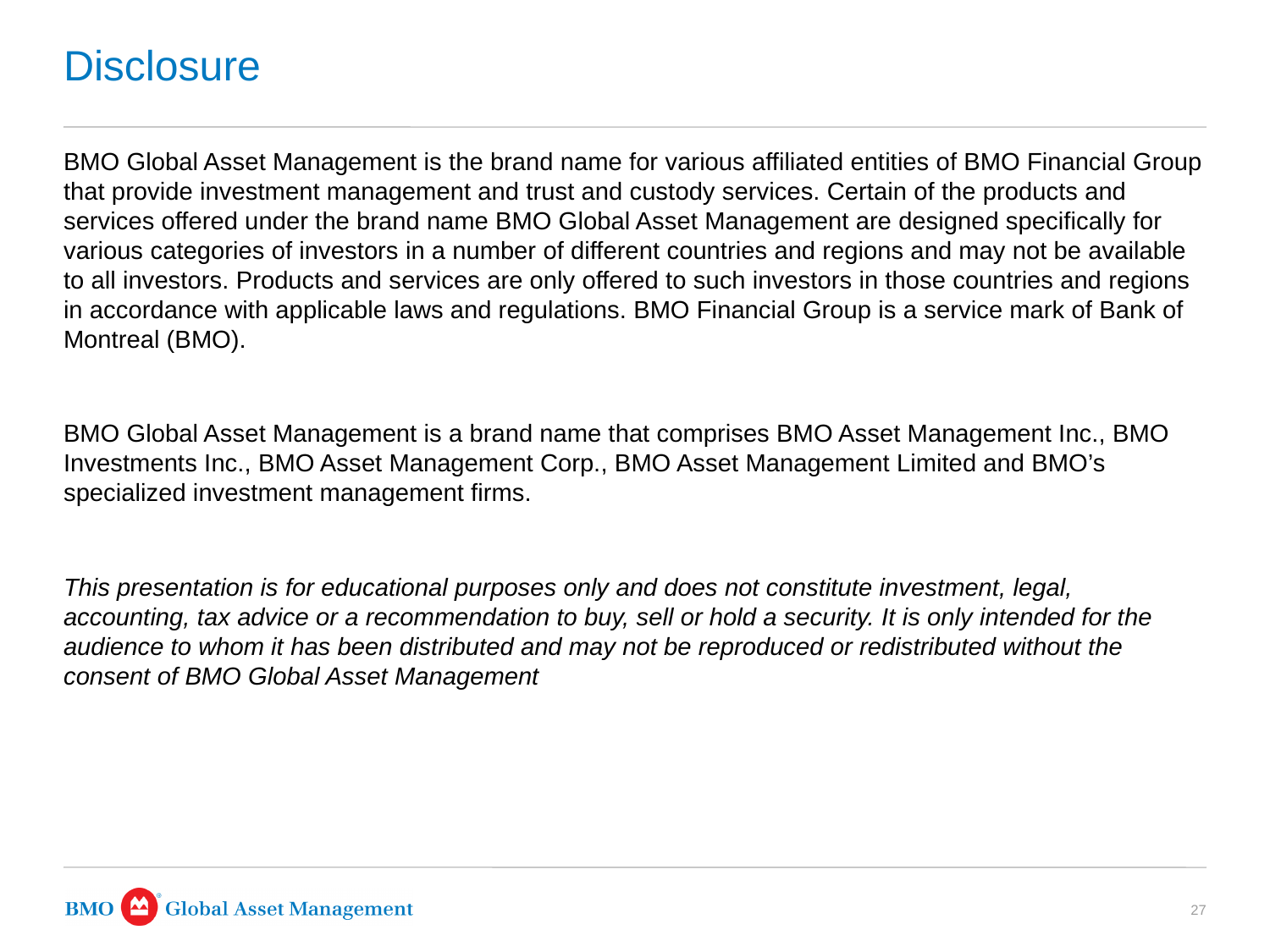

# Disclosure
BMO Global Asset Management is the brand name for various affiliated entities of BMO Financial Group that provide investment management and trust and custody services. Certain of the products and services offered under the brand name BMO Global Asset Management are designed specifically for various categories of investors in a number of different countries and regions and may not be available to all investors. Products and services are only offered to such investors in those countries and regions in accordance with applicable laws and regulations. BMO Financial Group is a service mark of Bank of Montreal (BMO).

BMO Global Asset Management is a brand name that comprises BMO Asset Management Inc., BMO Investments Inc., BMO Asset Management Corp., BMO Asset Management Limited and BMO’s specialized investment management firms.

This presentation is for educational purposes only and does not constitute investment, legal, accounting, tax advice or a recommendation to buy, sell or hold a security. It is only intended for the audience to whom it has been distributed and may not be reproduced or redistributed without the consent of BMO Global Asset Management

27